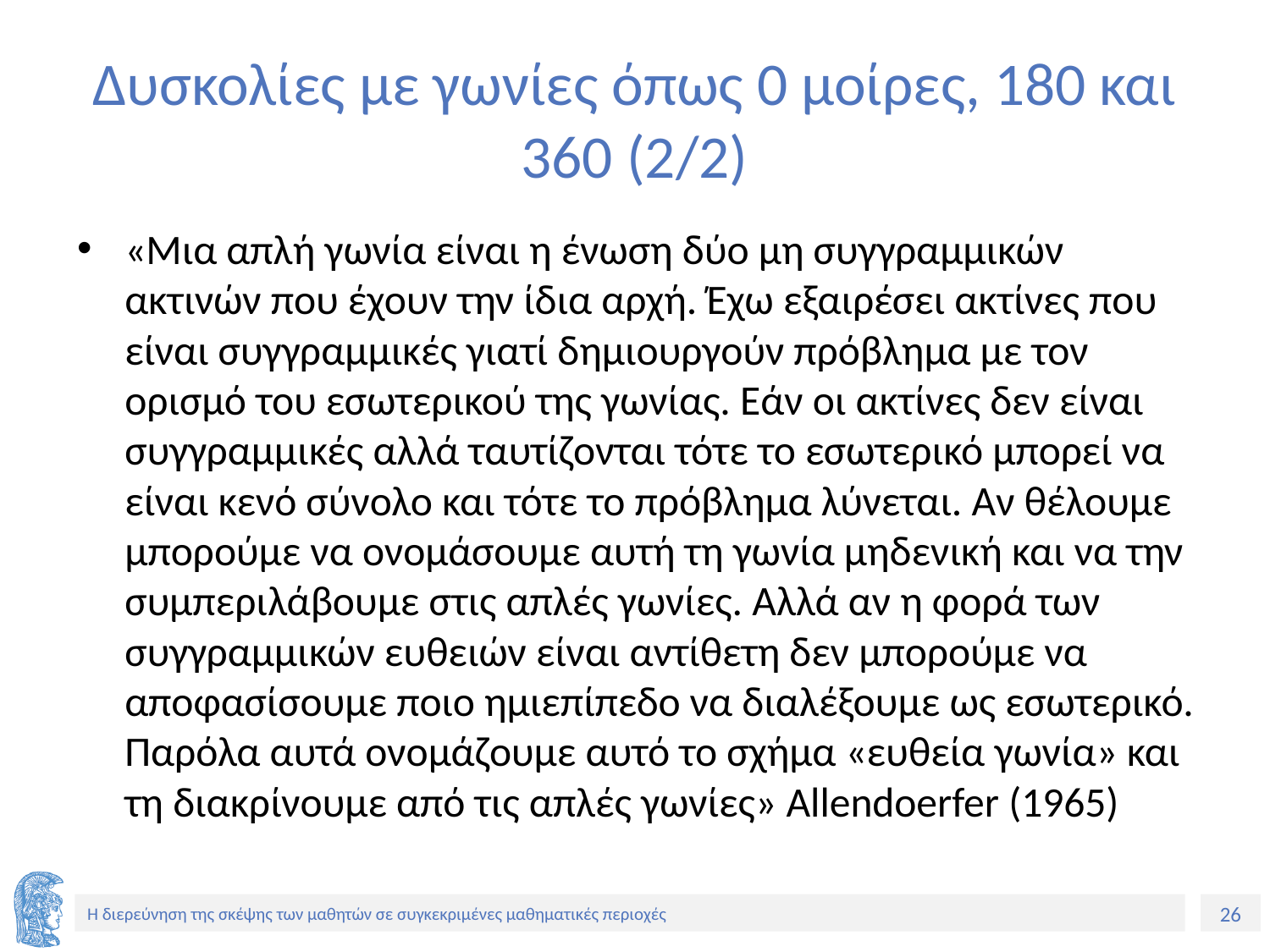

# Δυσκολίες με γωνίες όπως 0 μοίρες, 180 και 360 (2/2)
«Μια απλή γωνία είναι η ένωση δύο μη συγγραμμικών ακτινών που έχουν την ίδια αρχή. Έχω εξαιρέσει ακτίνες που είναι συγγραμμικές γιατί δημιουργούν πρόβλημα με τον ορισμό του εσωτερικού της γωνίας. Εάν οι ακτίνες δεν είναι συγγραμμικές αλλά ταυτίζονται τότε το εσωτερικό μπορεί να είναι κενό σύνολο και τότε το πρόβλημα λύνεται. Αν θέλουμε μπορούμε να ονομάσουμε αυτή τη γωνία μηδενική και να την συμπεριλάβουμε στις απλές γωνίες. Αλλά αν η φορά των συγγραμμικών ευθειών είναι αντίθετη δεν μπορούμε να αποφασίσουμε ποιο ημιεπίπεδο να διαλέξουμε ως εσωτερικό. Παρόλα αυτά ονομάζουμε αυτό το σχήμα «ευθεία γωνία» και τη διακρίνουμε από τις απλές γωνίες» Allendoerfer (1965)